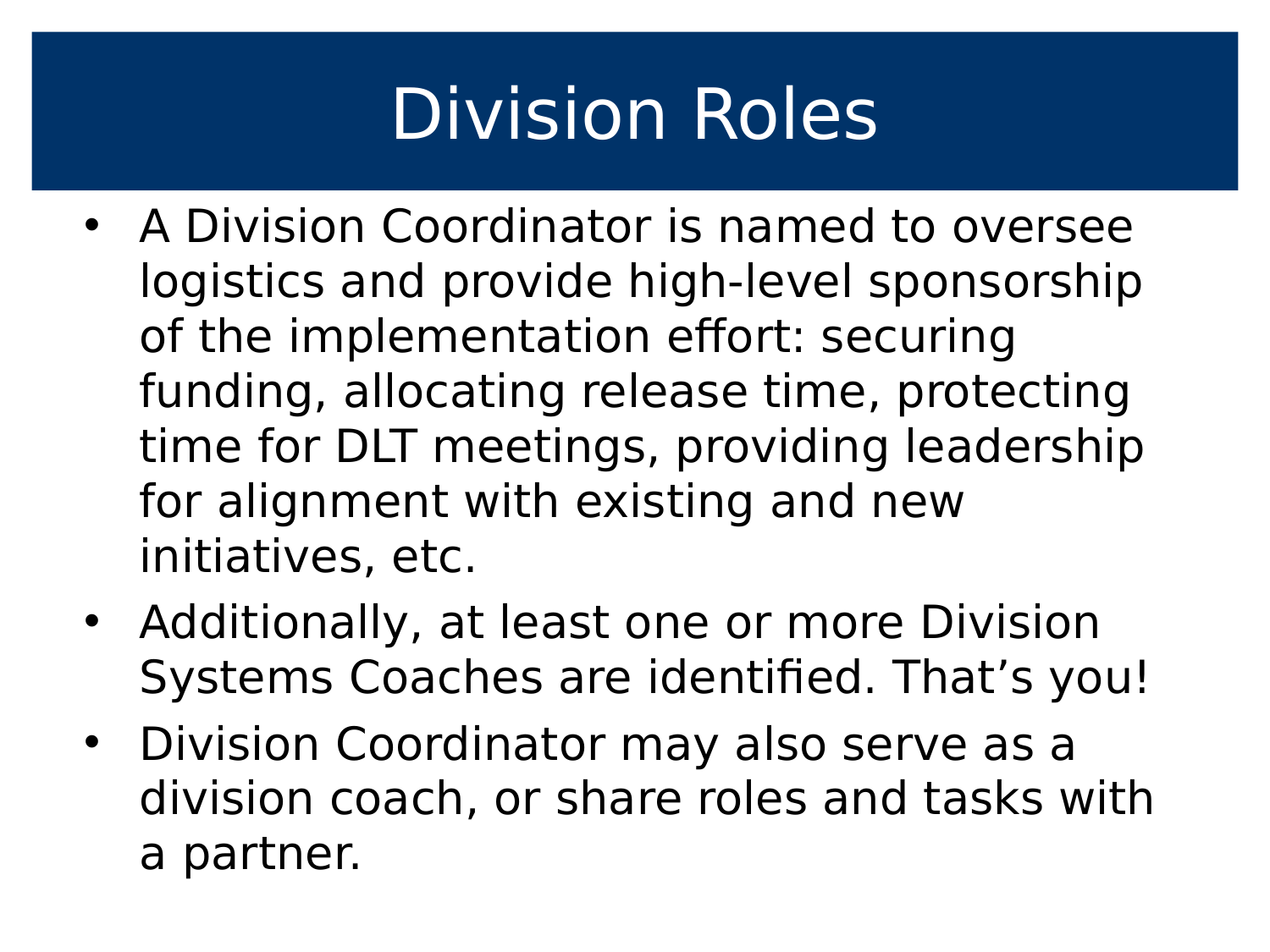

# Division Roles
A Division Coordinator is named to oversee logistics and provide high-level sponsorship of the implementation effort: securing funding, allocating release time, protecting time for DLT meetings, providing leadership for alignment with existing and new initiatives, etc.
Additionally, at least one or more Division Systems Coaches are identified. That’s you!
Division Coordinator may also serve as a division coach, or share roles and tasks with a partner.